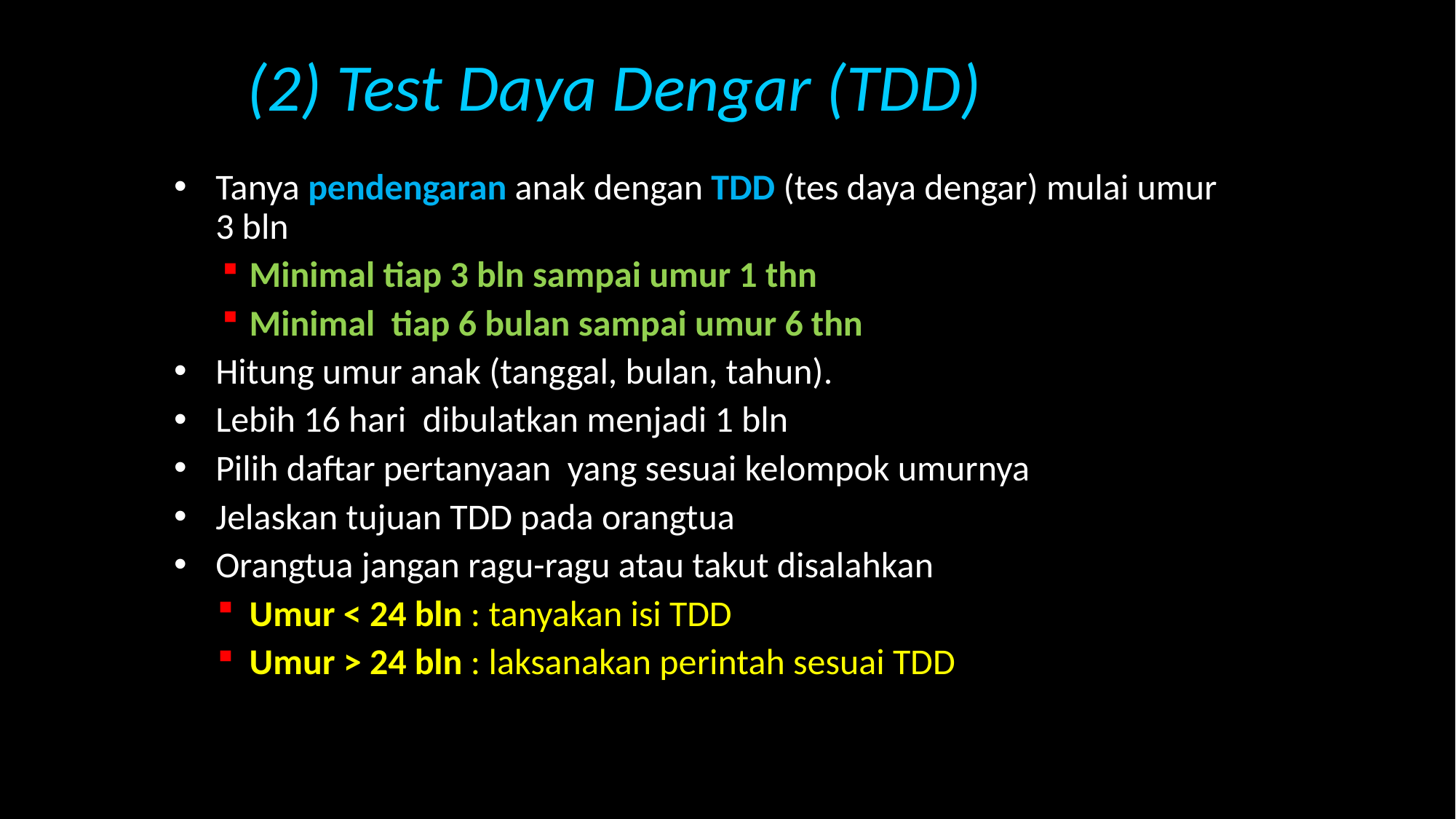

# (2) Test Daya Dengar (TDD)
Tanya pendengaran anak dengan TDD (tes daya dengar) mulai umur 3 bln
Minimal tiap 3 bln sampai umur 1 thn
Minimal  tiap 6 bulan sampai umur 6 thn
Hitung umur anak (tanggal, bulan, tahun).
Lebih 16 hari  dibulatkan menjadi 1 bln
Pilih daftar pertanyaan  yang sesuai kelompok umurnya
Jelaskan tujuan TDD pada orangtua
Orangtua jangan ragu-ragu atau takut disalahkan
Umur < 24 bln : tanyakan isi TDD
Umur > 24 bln : laksanakan perintah sesuai TDD